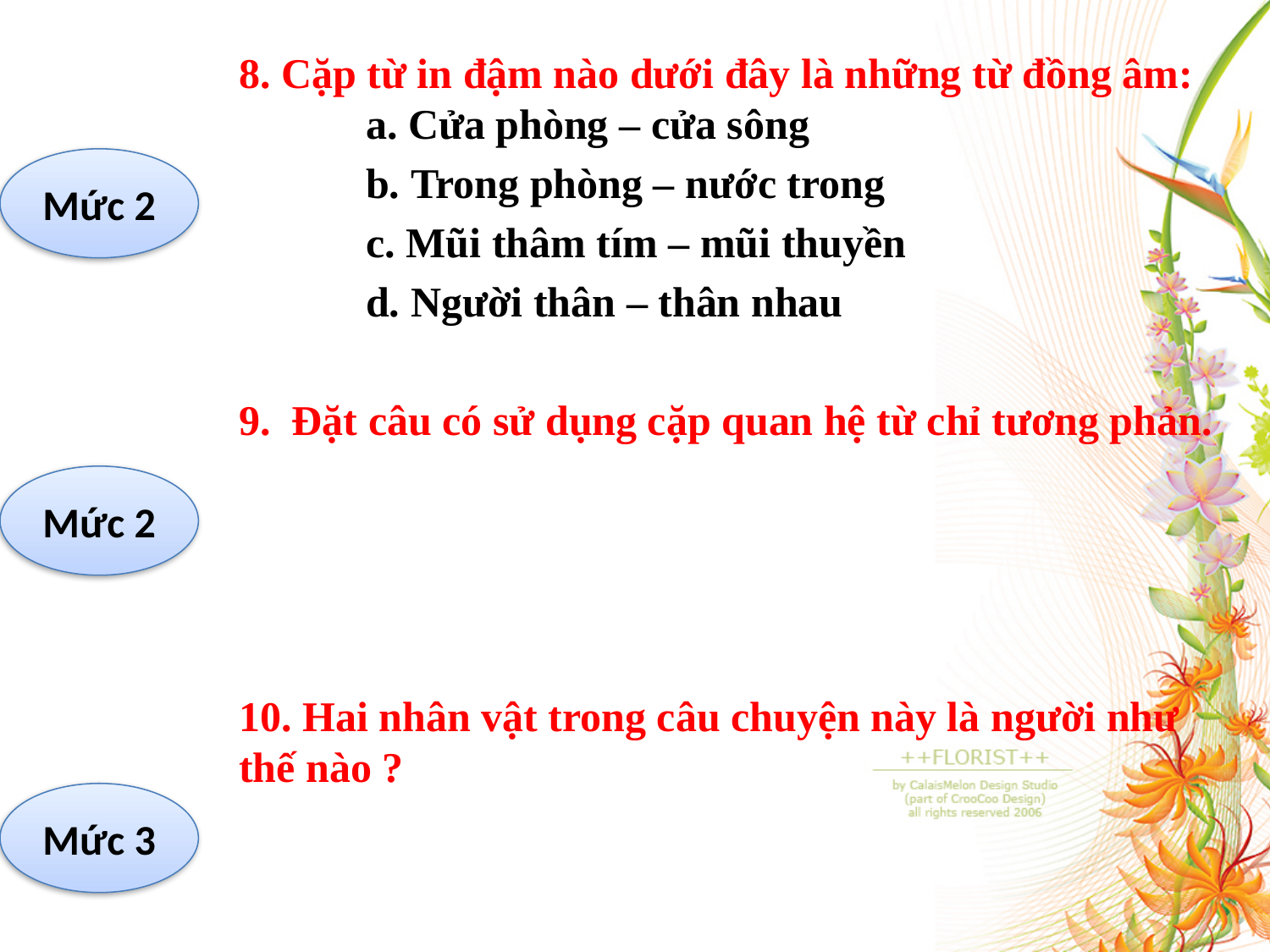

8. Cặp từ in đậm nào dưới đây là những từ đồng âm:	a. Cửa phòng – cửa sông
		b. Trong phòng – nước trong
		c. Mũi thâm tím – mũi thuyền
		d. Người thân – thân nhau

	9.  Đặt câu có sử dụng cặp quan hệ từ chỉ tương phản.

	10. Hai nhân vật trong câu chuyện này là người như thế nào ?

Mức 2
Mức 2
Mức 3